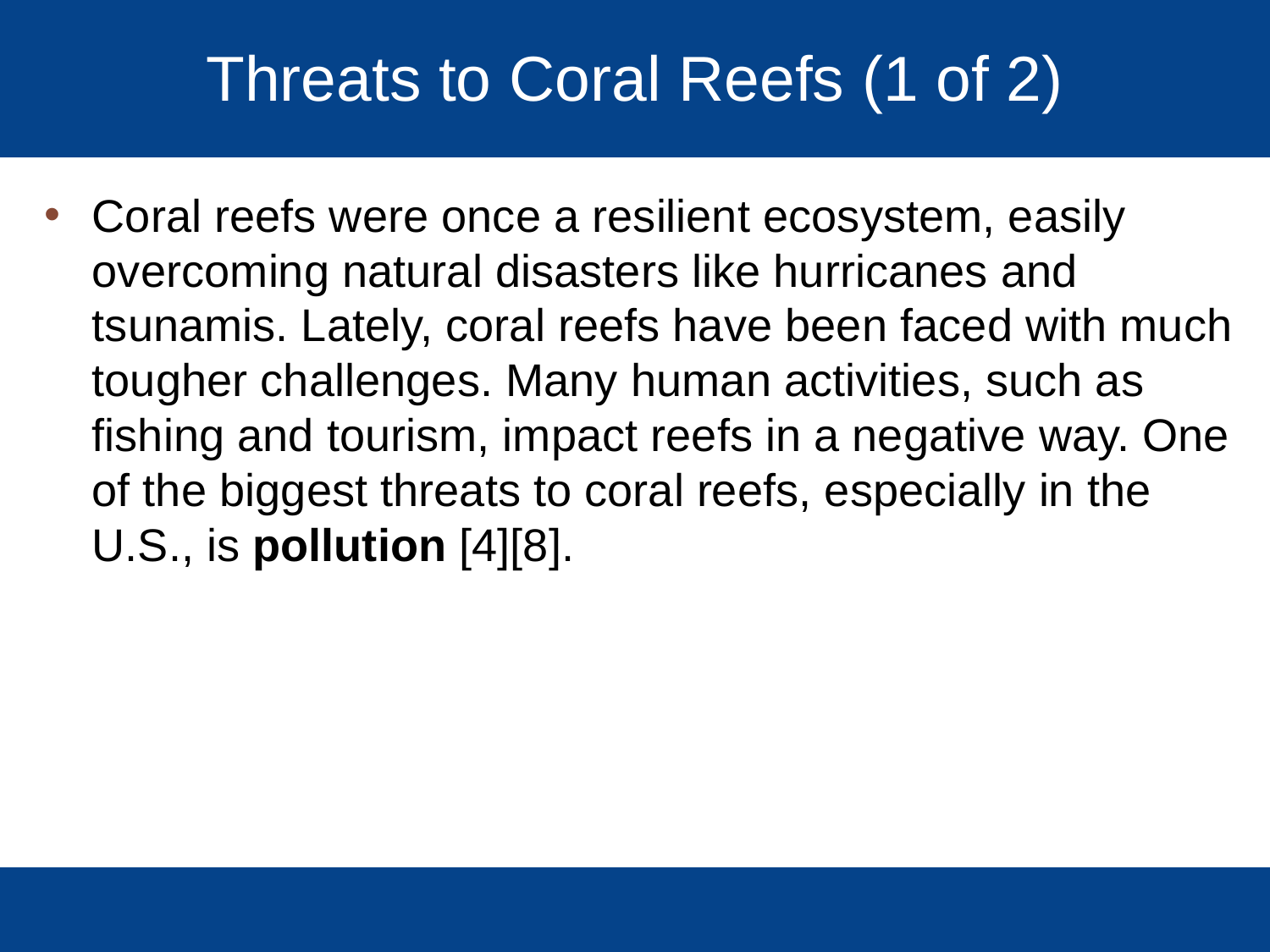

# Threats to Coral Reefs (1 of 2)
Coral reefs were once a resilient ecosystem, easily overcoming natural disasters like hurricanes and tsunamis. Lately, coral reefs have been faced with much tougher challenges. Many human activities, such as fishing and tourism, impact reefs in a negative way. One of the biggest threats to coral reefs, especially in the U.S., is pollution [4][8].